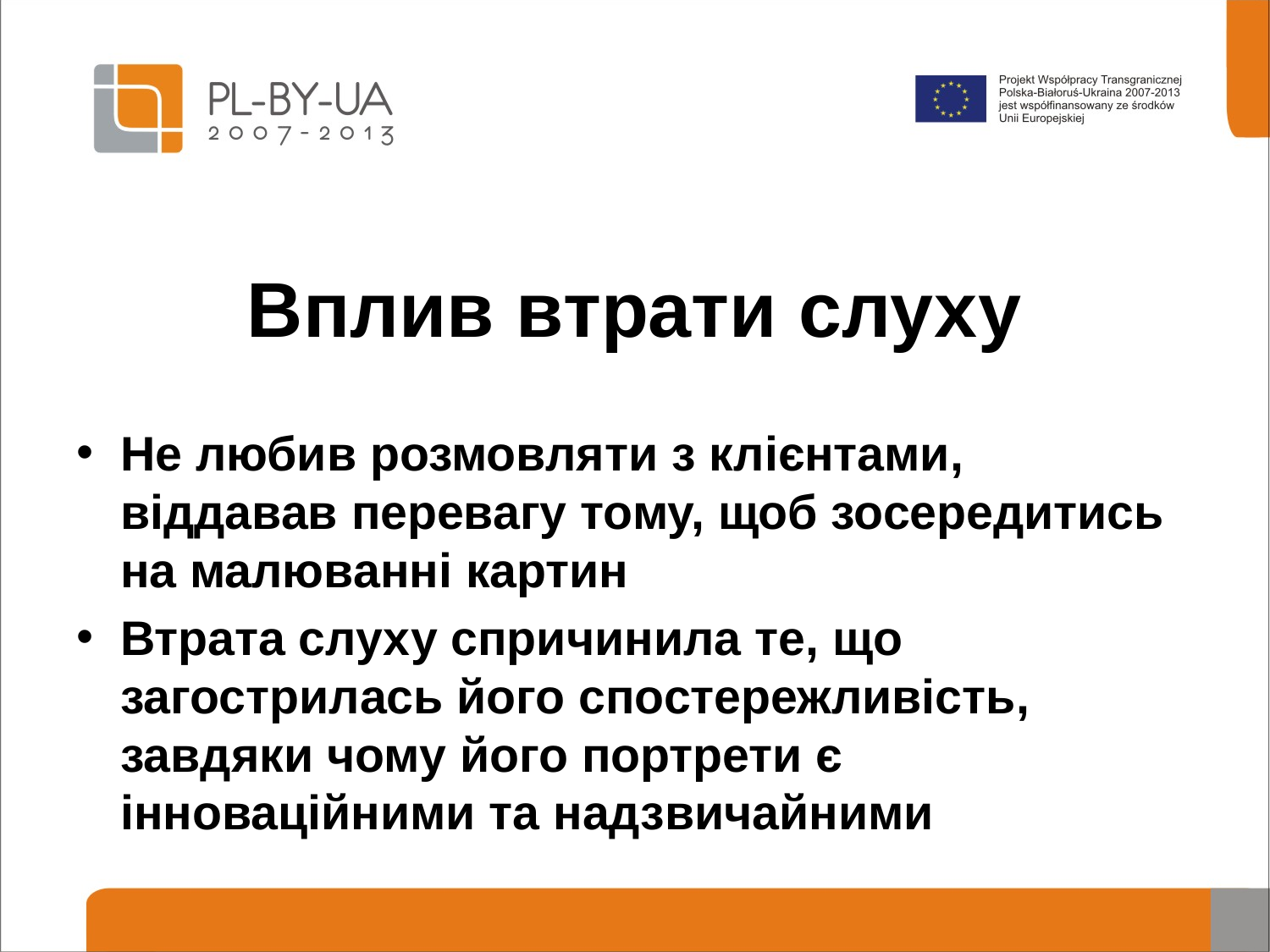

# Вплив втрати слуху
Не любив розмовляти з клієнтами, віддавав перевагу тому, щоб зосередитись на малюванні картин
Втрата слуху спричинила те, що загострилась його спостережливість, завдяки чому його портрети є інноваційними та надзвичайними